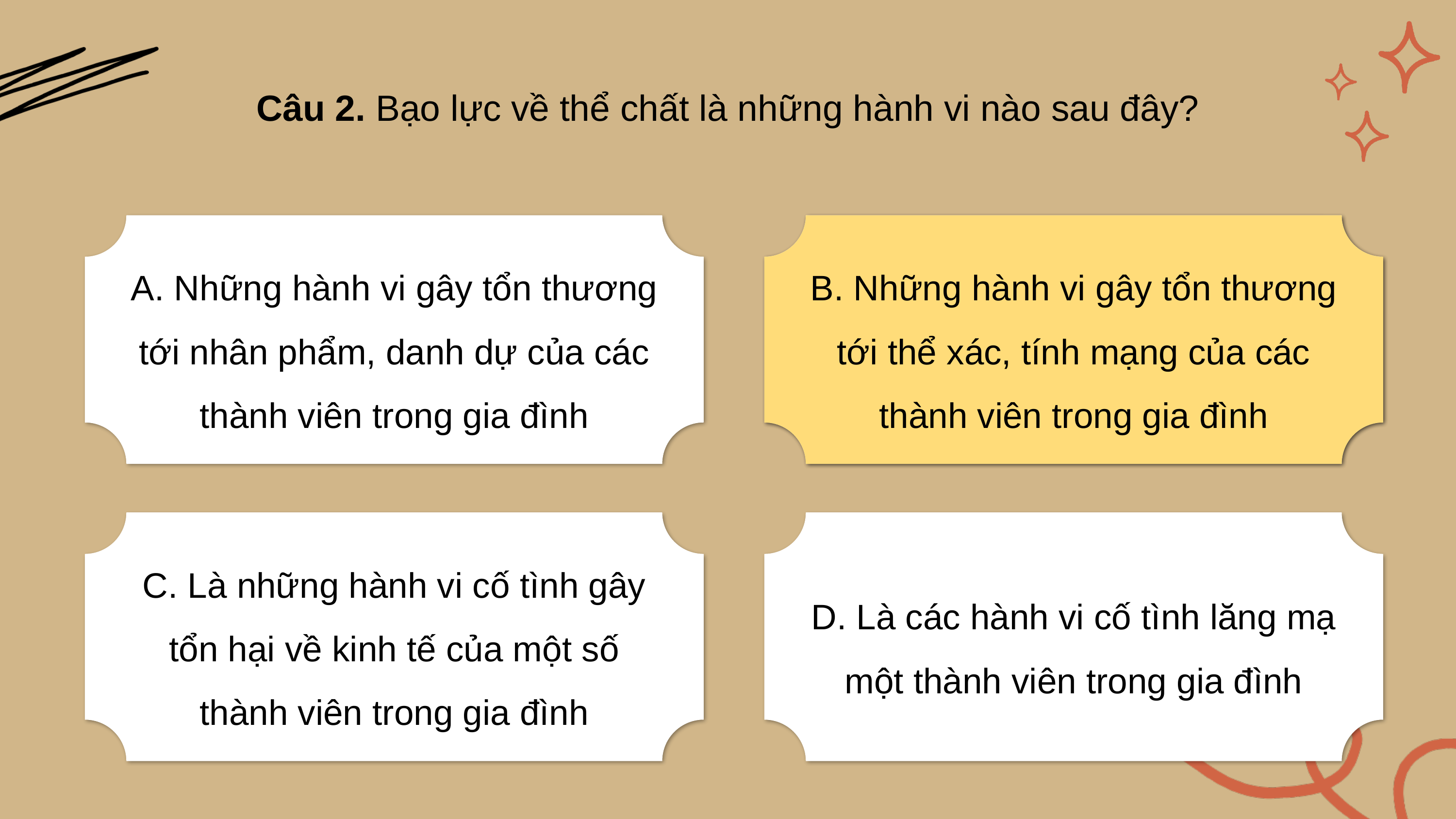

Câu 2. Bạo lực về thể chất là những hành vi nào sau đây?
A. Những hành vi gây tổn thương tới nhân phẩm, danh dự của các thành viên trong gia đình
B. Những hành vi gây tổn thương tới thể xác, tính mạng của các thành viên trong gia đình
B. Những hành vi gây tổn thương tới thể xác, tính mạng của các thành viên trong gia đình
C. Là những hành vi cố tình gây tổn hại về kinh tế của một số thành viên trong gia đình
D. Là các hành vi cố tình lăng mạ một thành viên trong gia đình